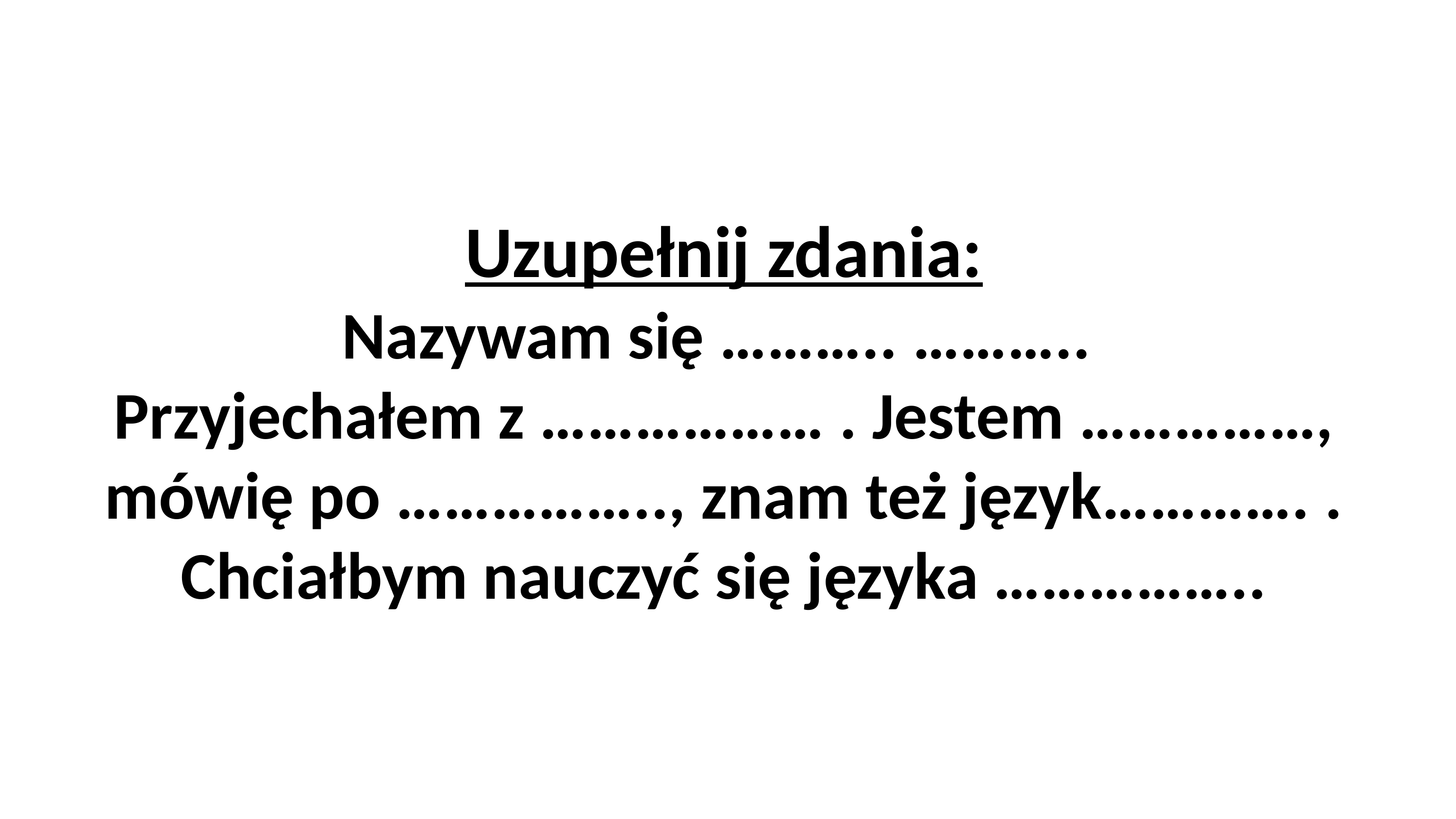

# Uzupełnij zdania: Nazywam się ……….. ……….. Przyjechałem z ……………… . Jestem ……………, mówię po …………….., znam też język…………. . Chciałbym nauczyć się języka ……………..